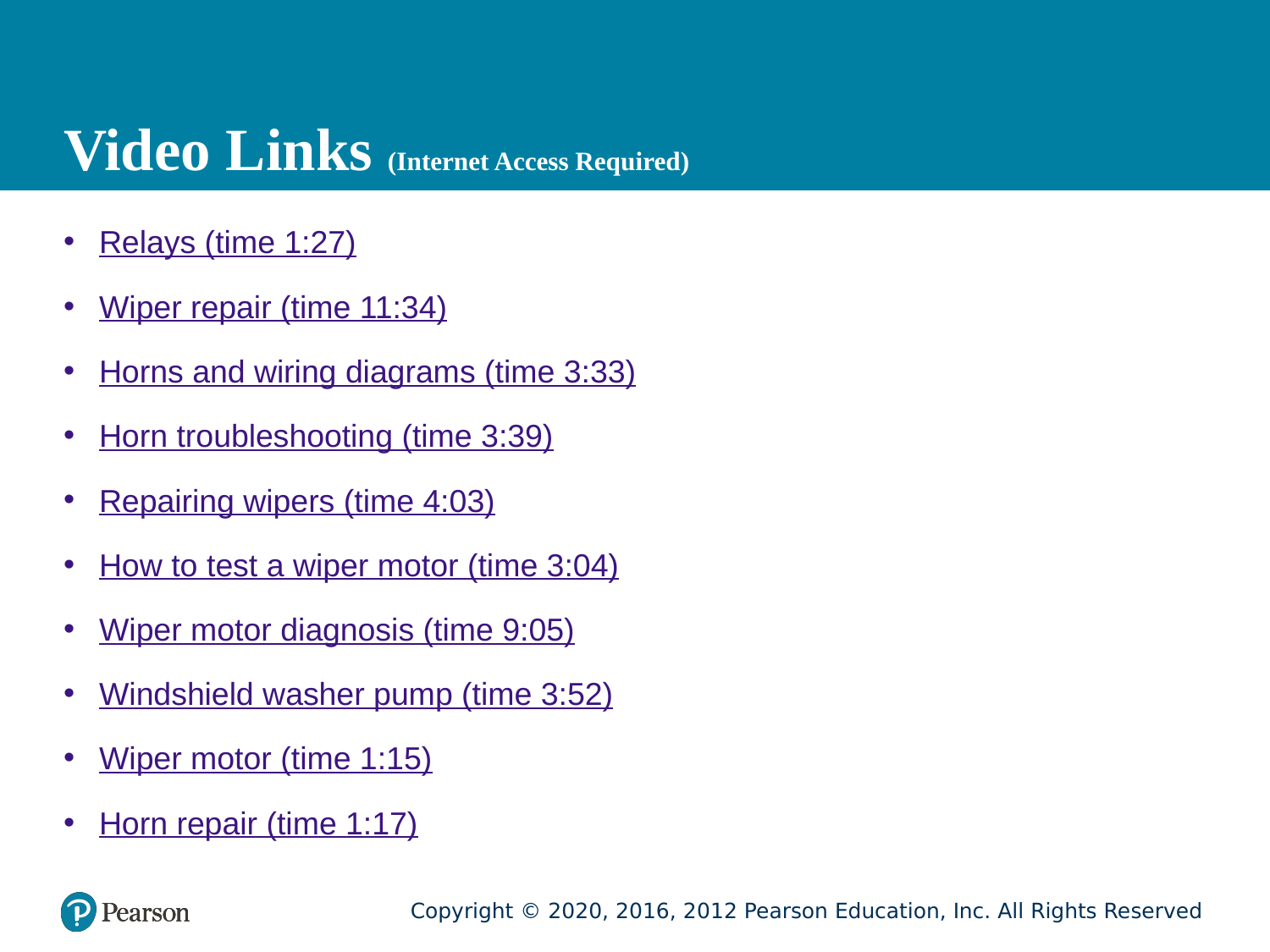

# Video Links (Internet Access Required)
Relays (time 1:27)
Wiper repair (time 11:34)
Horns and wiring diagrams (time 3:33)
Horn troubleshooting (time 3:39)
Repairing wipers (time 4:03)
How to test a wiper motor (time 3:04)
Wiper motor diagnosis (time 9:05)
Windshield washer pump (time 3:52)
Wiper motor (time 1:15)
Horn repair (time 1:17)